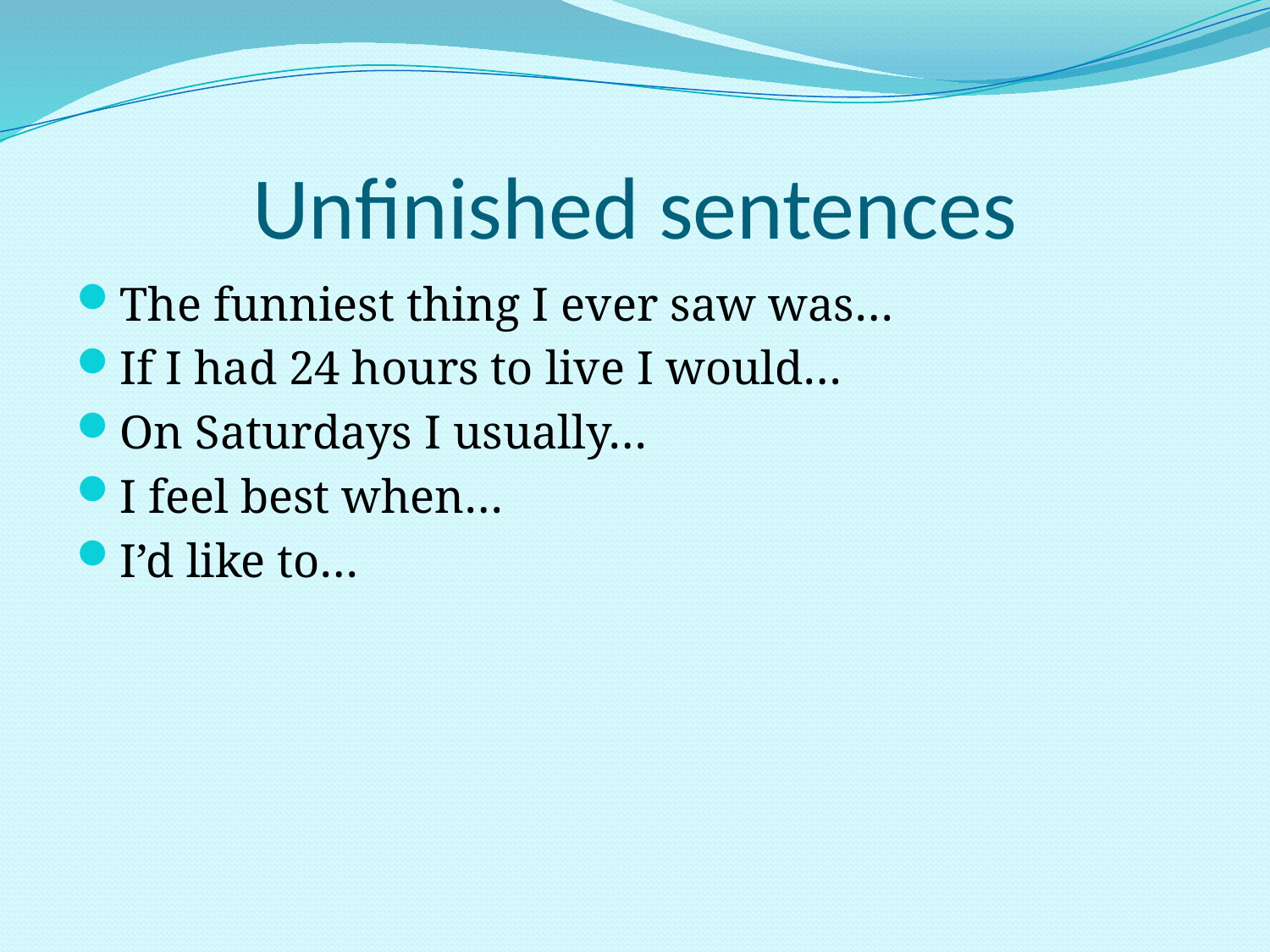

# Unfinished sentences
The funniest thing I ever saw was…
If I had 24 hours to live I would…
On Saturdays I usually…
I feel best when…
I’d like to…